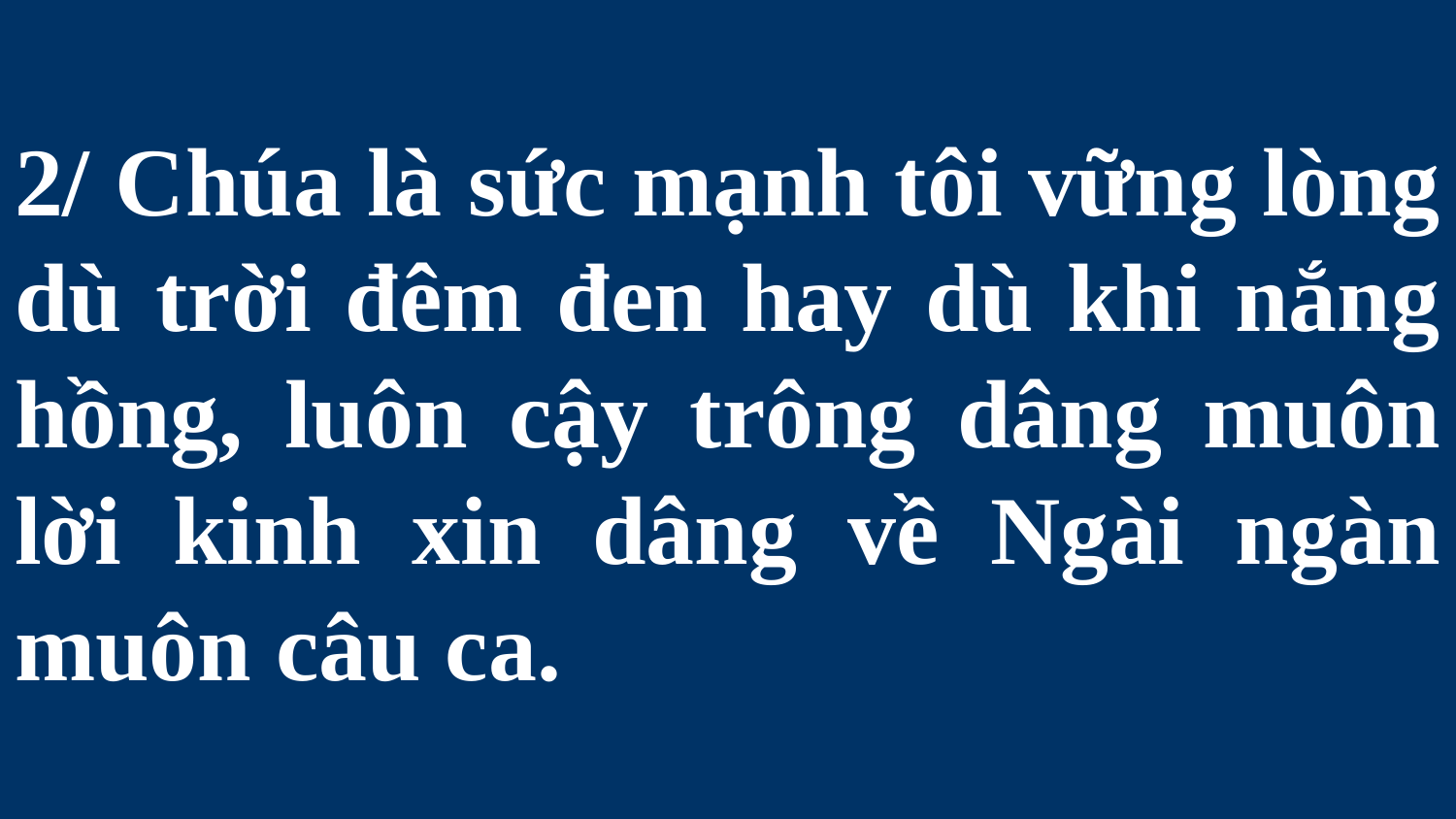

# 2/ Chúa là sức mạnh tôi vững lòng dù trời đêm đen hay dù khi nắng hồng, luôn cậy trông dâng muôn lời kinh xin dâng về Ngài ngàn muôn câu ca.